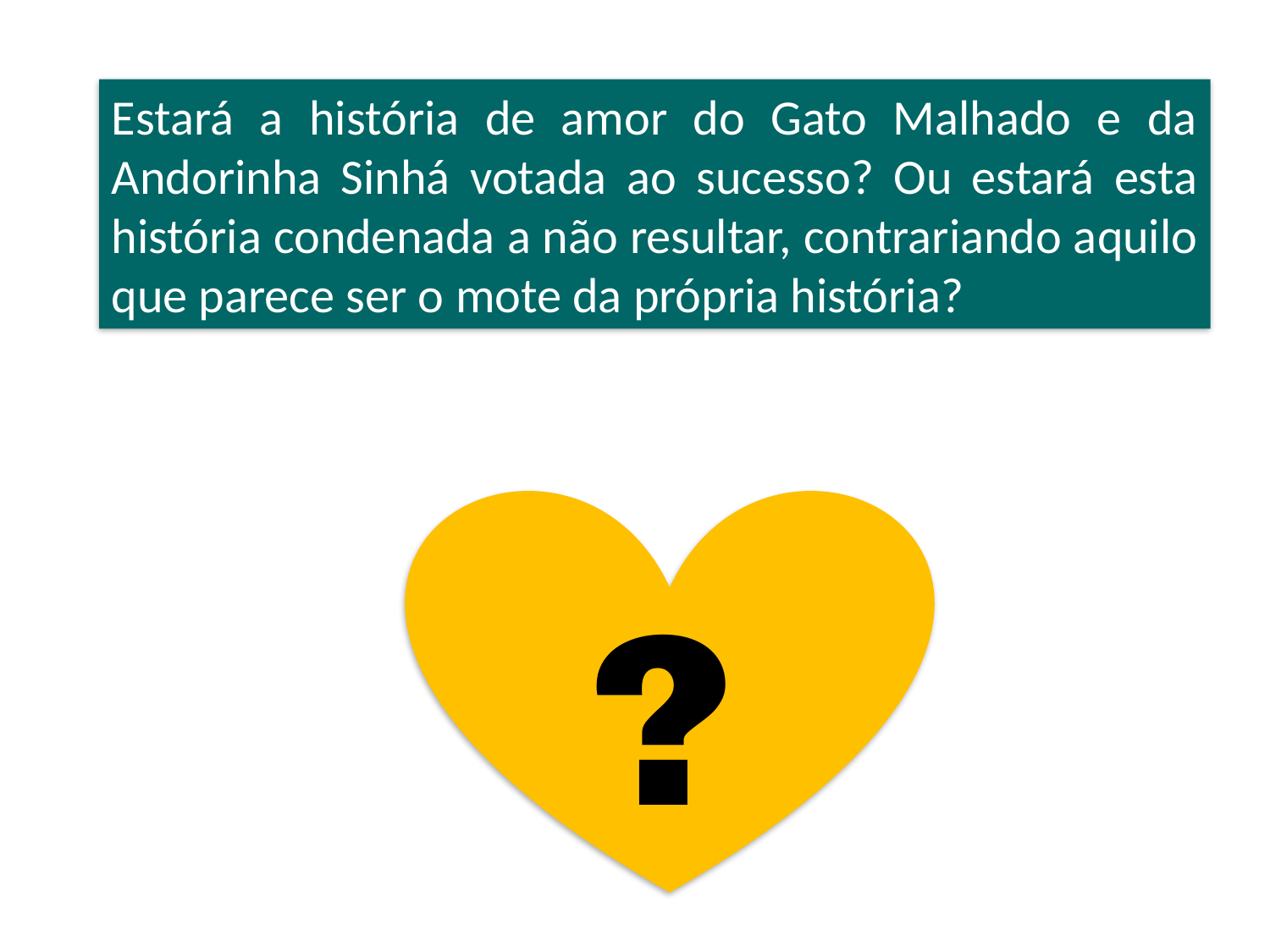

Estará a história de amor do Gato Malhado e da Andorinha Sinhá votada ao sucesso? Ou estará esta história condenada a não resultar, contrariando aquilo que parece ser o mote da própria história?

?